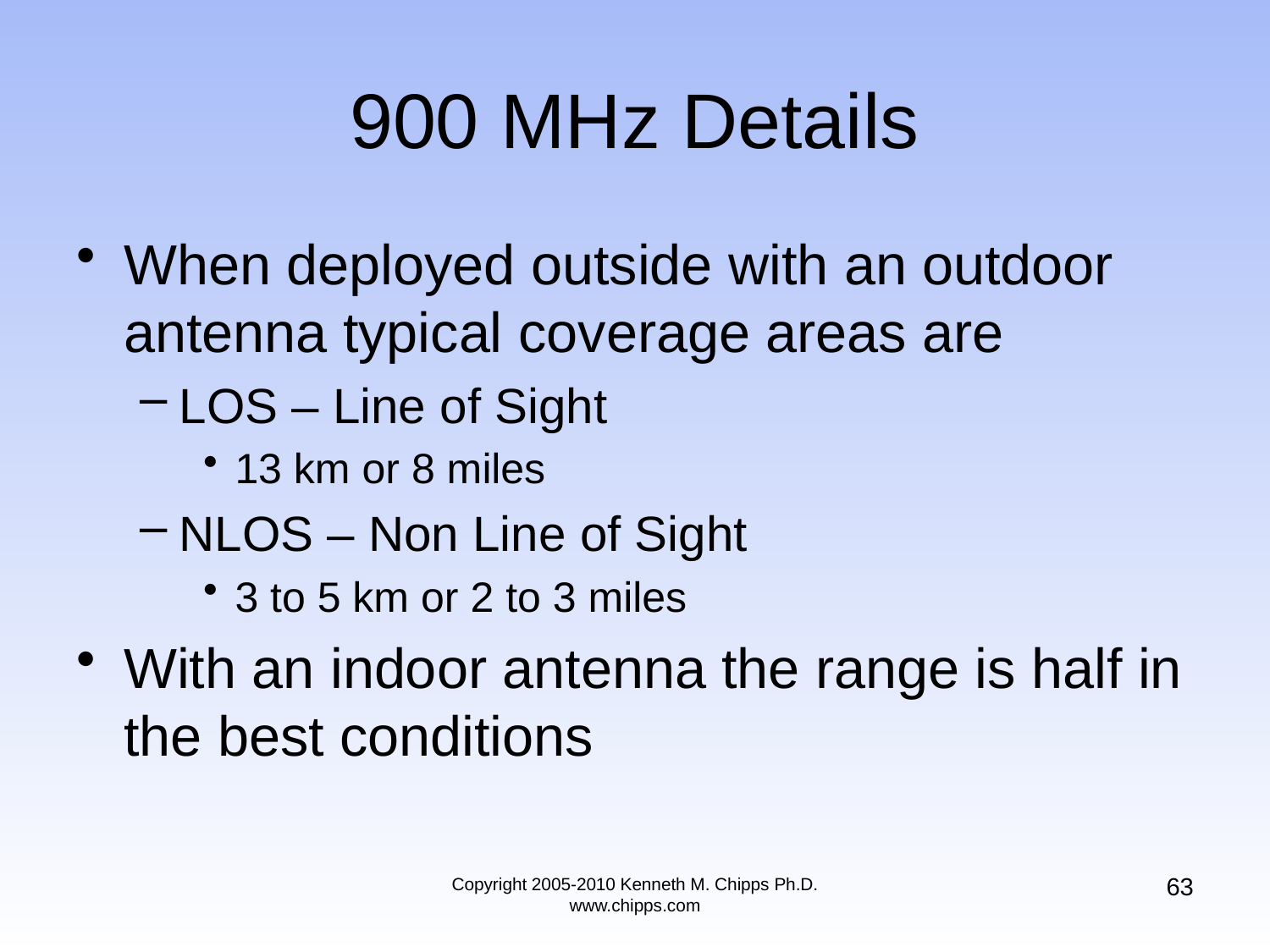

# 900 MHz Details
When deployed outside with an outdoor antenna typical coverage areas are
LOS – Line of Sight
13 km or 8 miles
NLOS – Non Line of Sight
3 to 5 km or 2 to 3 miles
With an indoor antenna the range is half in the best conditions
63
Copyright 2005-2010 Kenneth M. Chipps Ph.D. www.chipps.com